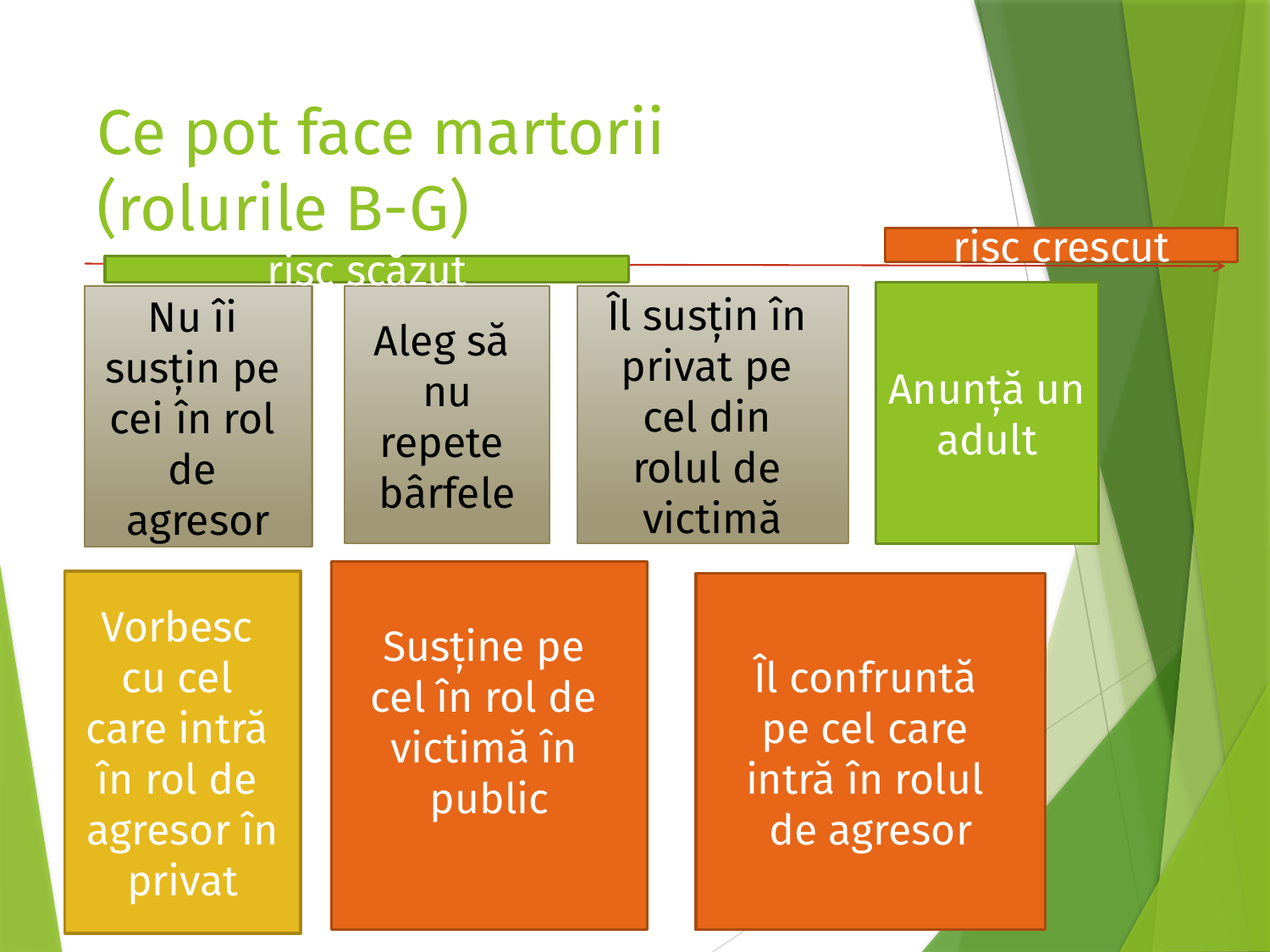

# Ce pot face martorii (rolurile B-G)
risc crescut
risc scăzut
Anunță un adult
Nu îi
susțin pe
cei în rol
de
agresor
Aleg să
nu repete
bârfele
Îl susțin în
privat pe
cel din
rolul de
victimă
Susține pe
cel în rol de
victimă în
public

Vorbesc
cu cel
care intră
în rol de
agresor în privat
Îl confruntă
pe cel care
intră în rolul
de agresor